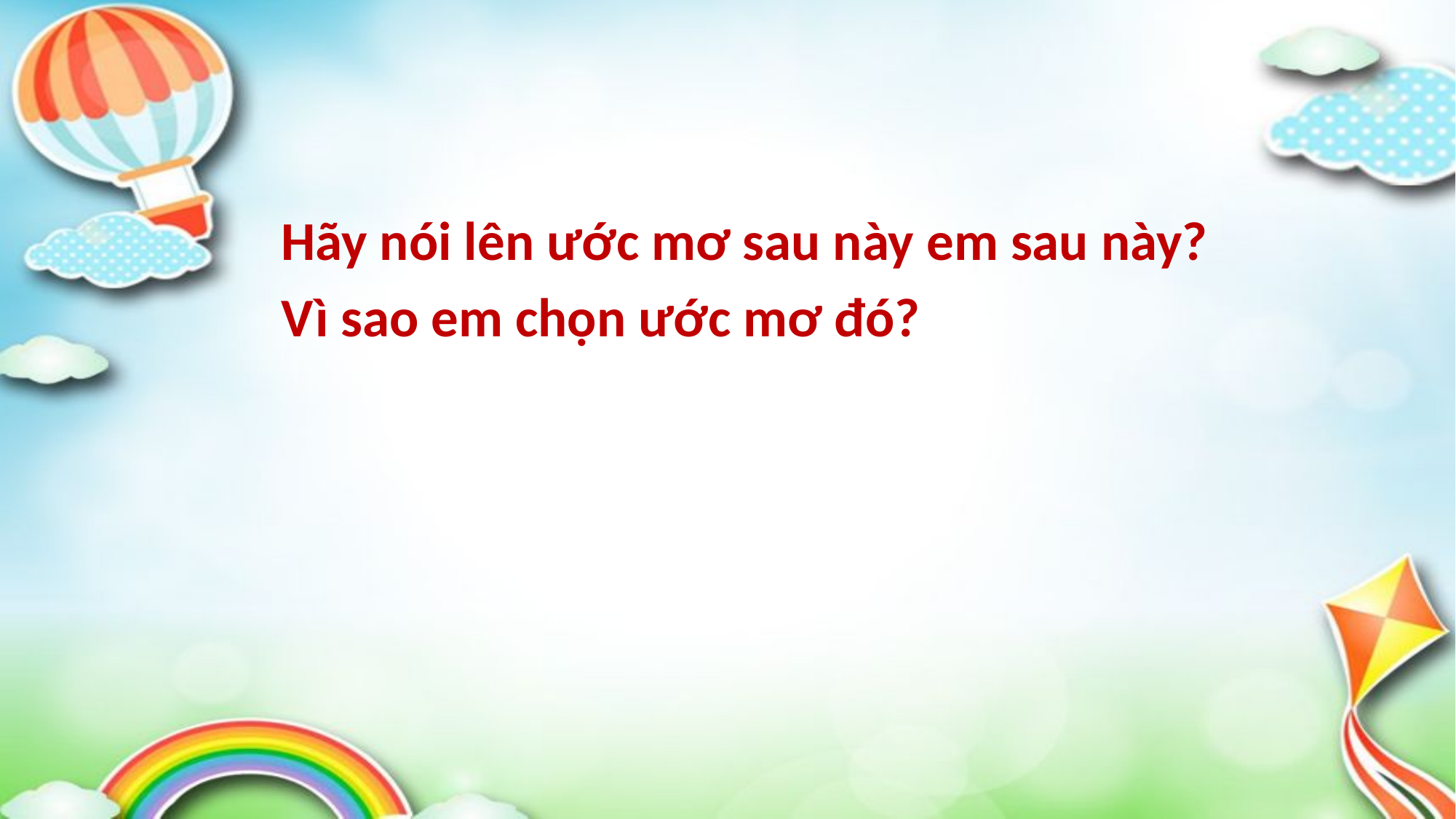

Hãy nói lên ước mơ sau này em sau này?
Vì sao em chọn ước mơ đó?